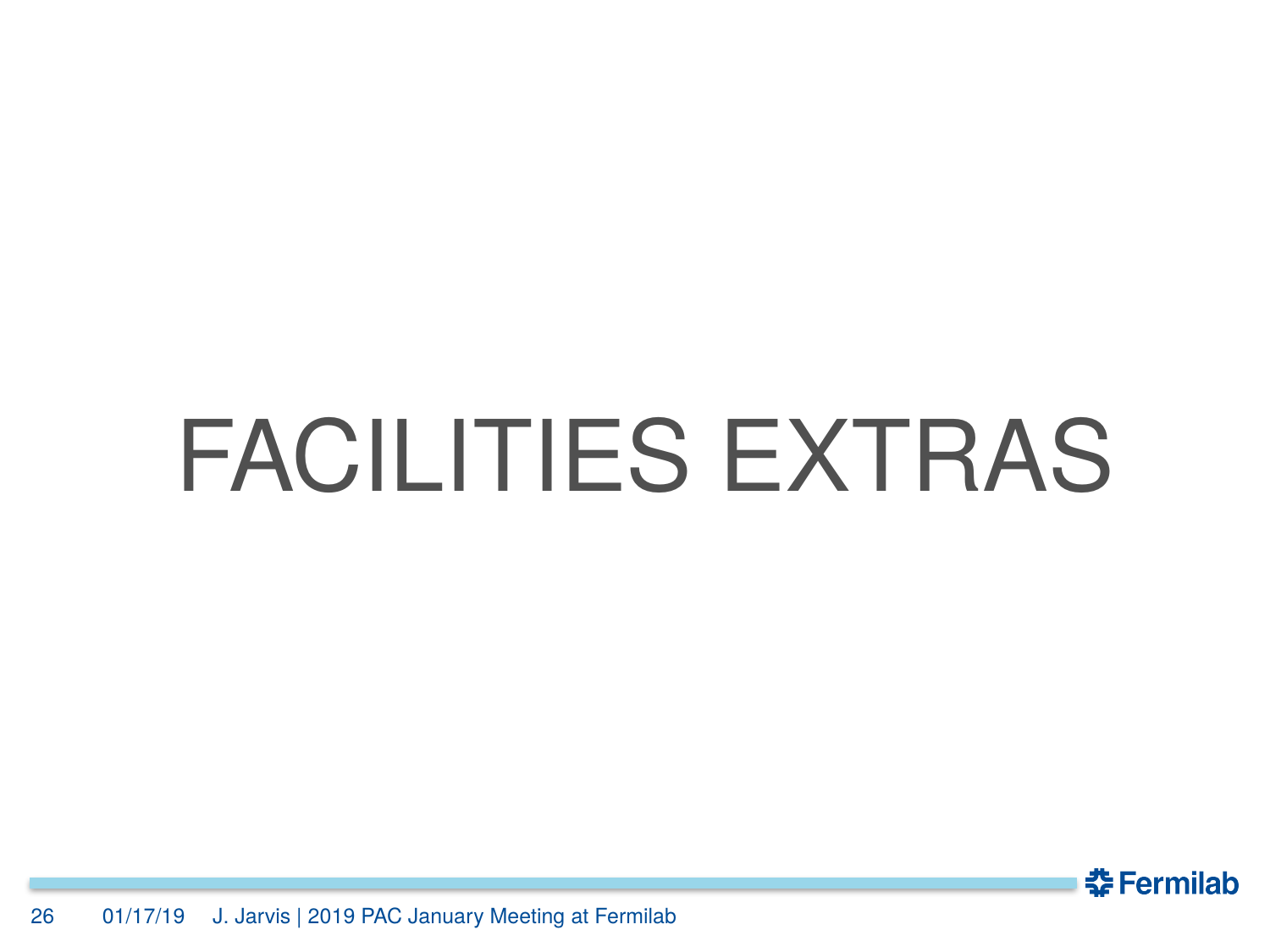

#
FACILITIES EXTRAS

26
01/17/19
J. Jarvis | 2019 PAC January Meeting at Fermilab